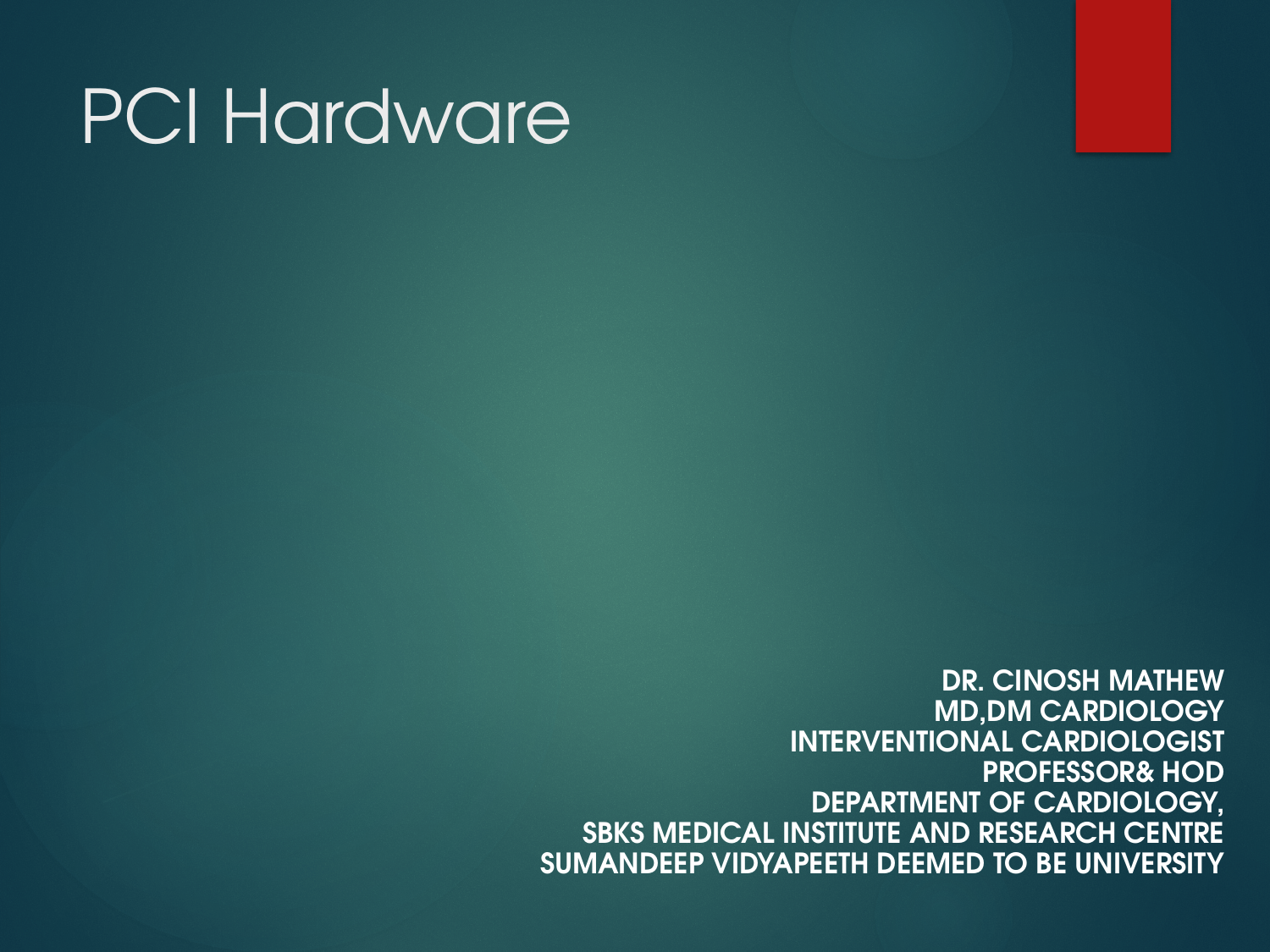

# PCI Hardware

Dr. Cinosh Mathew
MD,DM Cardiology
Interventional Cardiologist
Professor& HOD
Department of Cardiology,
SBKS Medical Institute and Research Centre
Sumandeep Vidyapeeth Deemed to be University